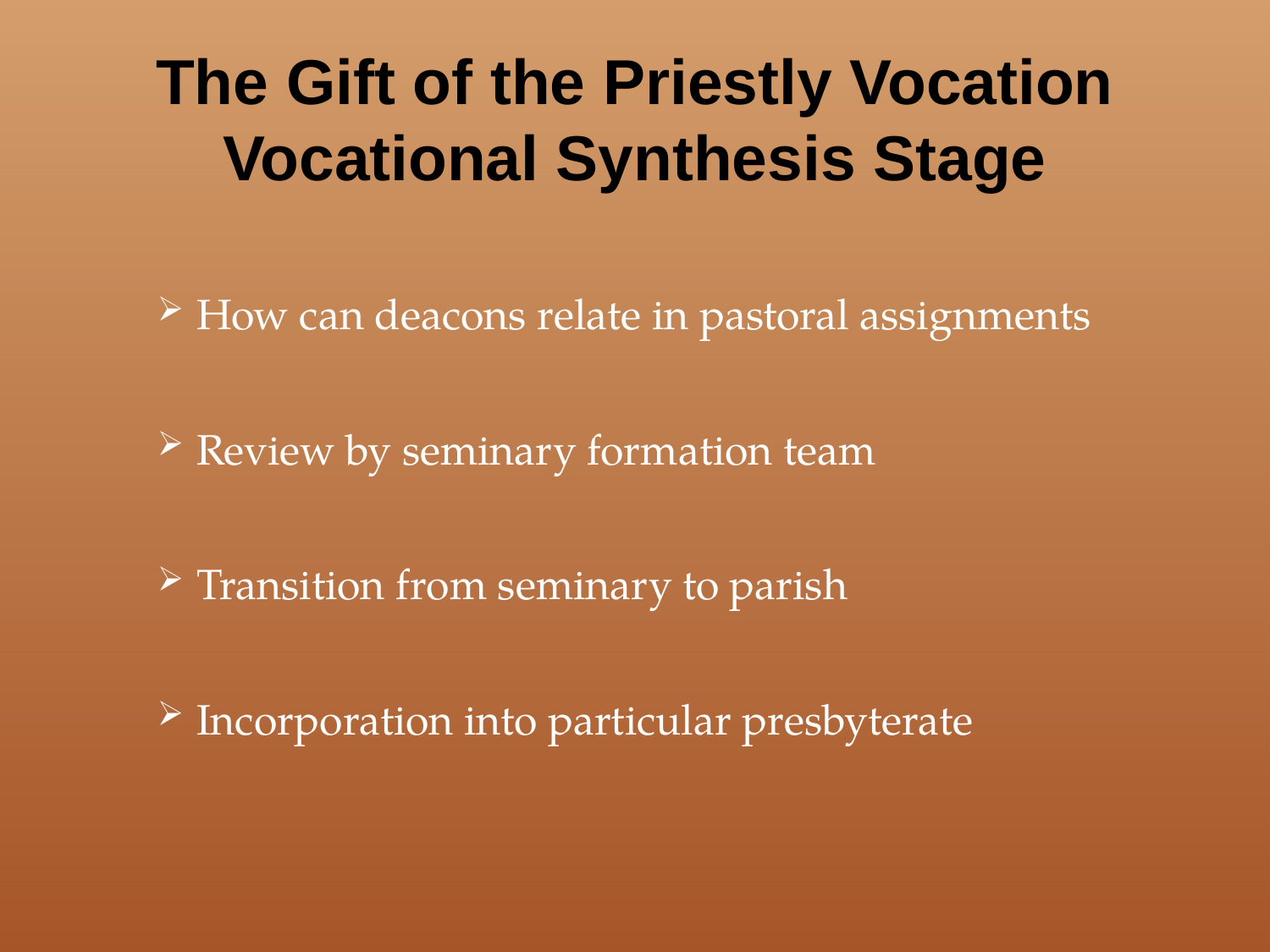

# The Gift of the Priestly Vocation Vocational Synthesis Stage

How can deacons relate in pastoral assignments

Review by seminary formation team

Transition from seminary to parish

Incorporation into particular presbyterate